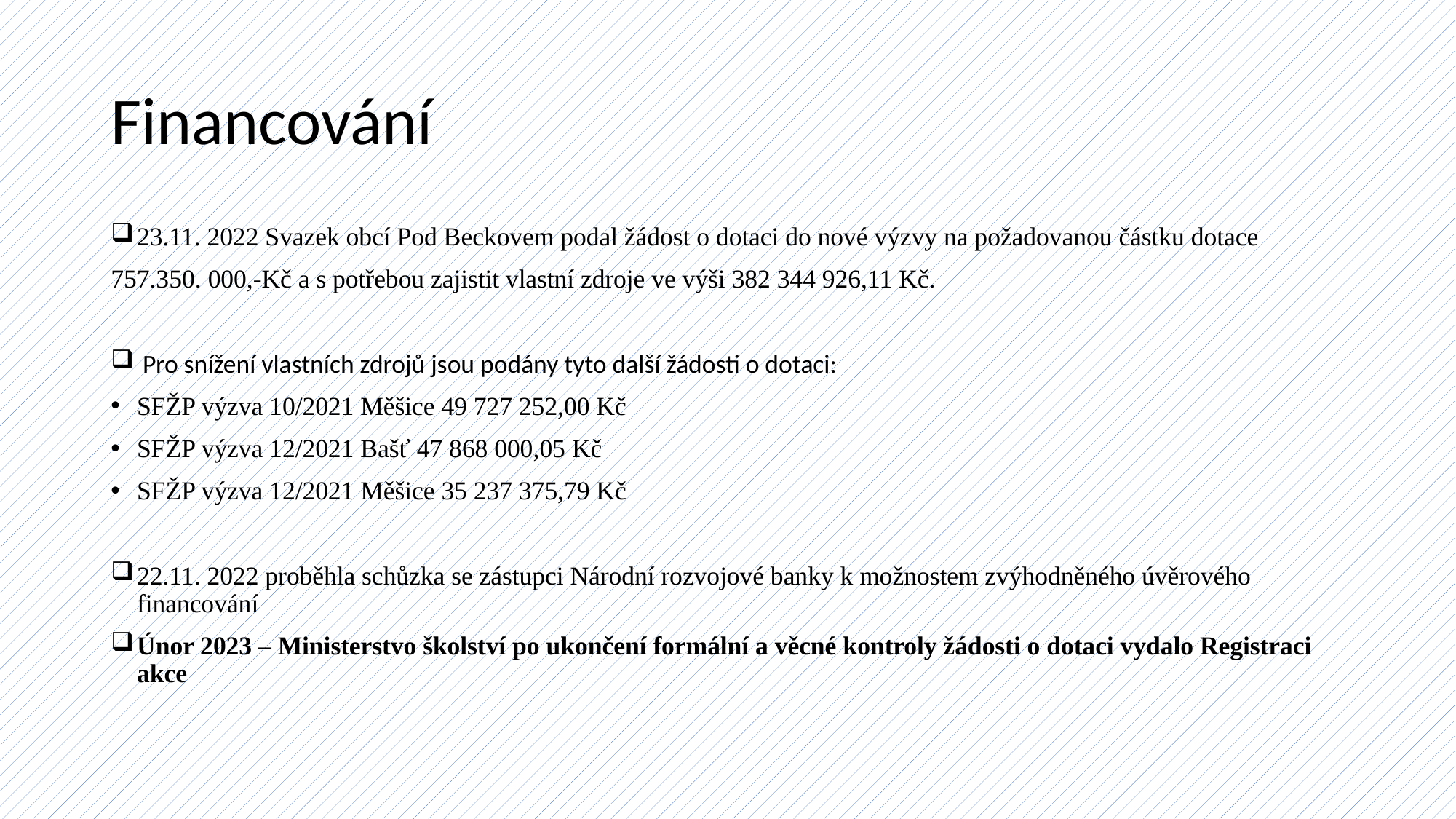

# Financování
23.11. 2022 Svazek obcí Pod Beckovem podal žádost o dotaci do nové výzvy na požadovanou částku dotace
757.350. 000,-Kč a s potřebou zajistit vlastní zdroje ve výši 382 344 926,11 Kč.

 Pro snížení vlastních zdrojů jsou podány tyto další žádosti o dotaci:
SFŽP výzva 10/2021 Měšice 49 727 252,00 Kč
SFŽP výzva 12/2021 Bašť 47 868 000,05 Kč
SFŽP výzva 12/2021 Měšice 35 237 375,79 Kč

22.11. 2022 proběhla schůzka se zástupci Národní rozvojové banky k možnostem zvýhodněného úvěrového financování
Únor 2023 – Ministerstvo školství po ukončení formální a věcné kontroly žádosti o dotaci vydalo Registraci akce